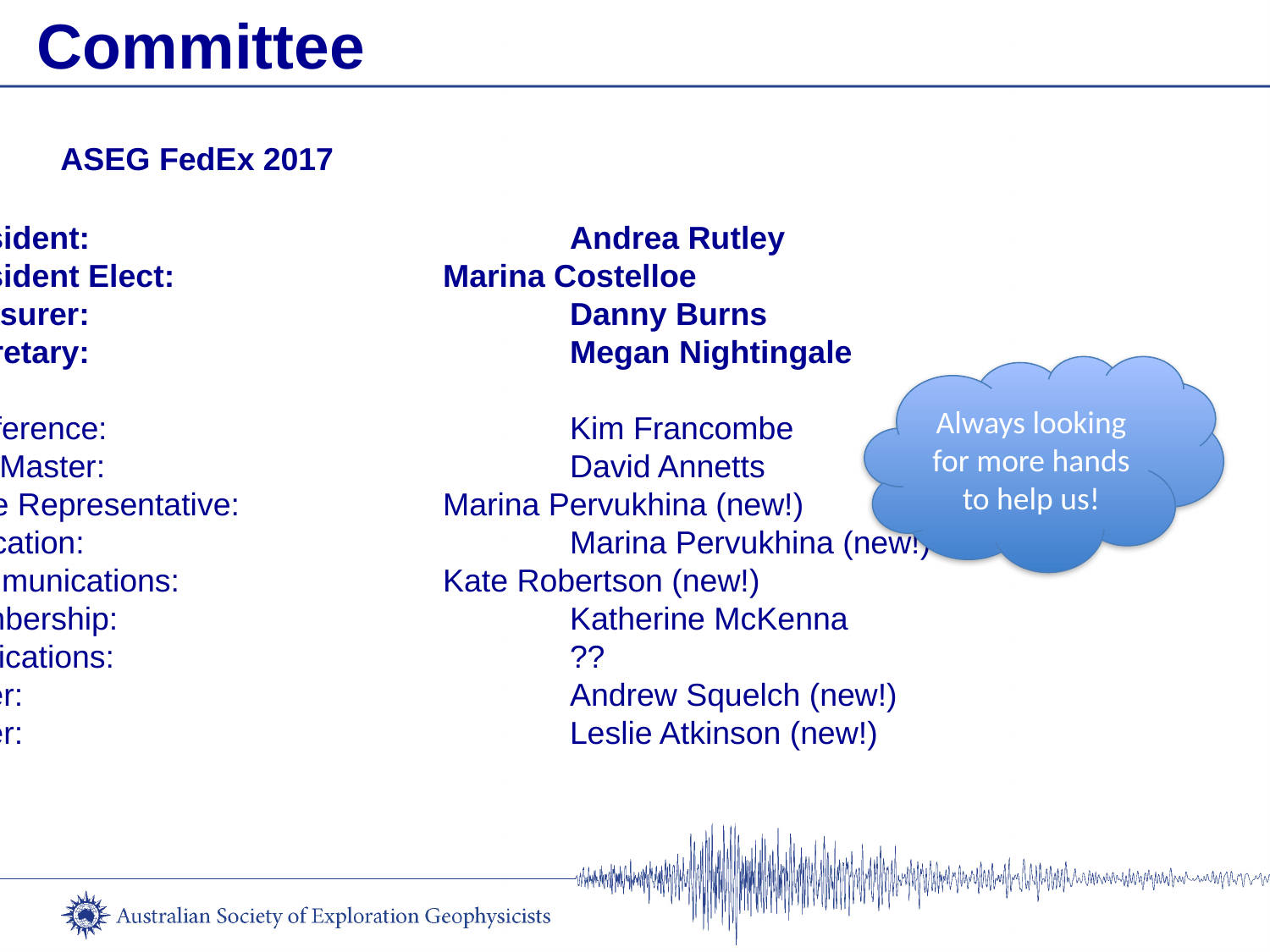

Committee
ASEG FedEx 2017
President:  				Andrea Rutley
President Elect:			Marina Costelloe
Treasurer:				Danny Burns
Secretary:				Megan Nightingale

Conference:				Kim Francombe
WebMaster:				David Annetts
State Representative:		Marina Pervukhina (new!)
Education:				Marina Pervukhina (new!)
Communications:			Kate Robertson (new!)
Membership:				Katherine McKenna
Publications:				??
Other:					Andrew Squelch (new!)
Other:					Leslie Atkinson (new!)
Always looking for more hands to help us!